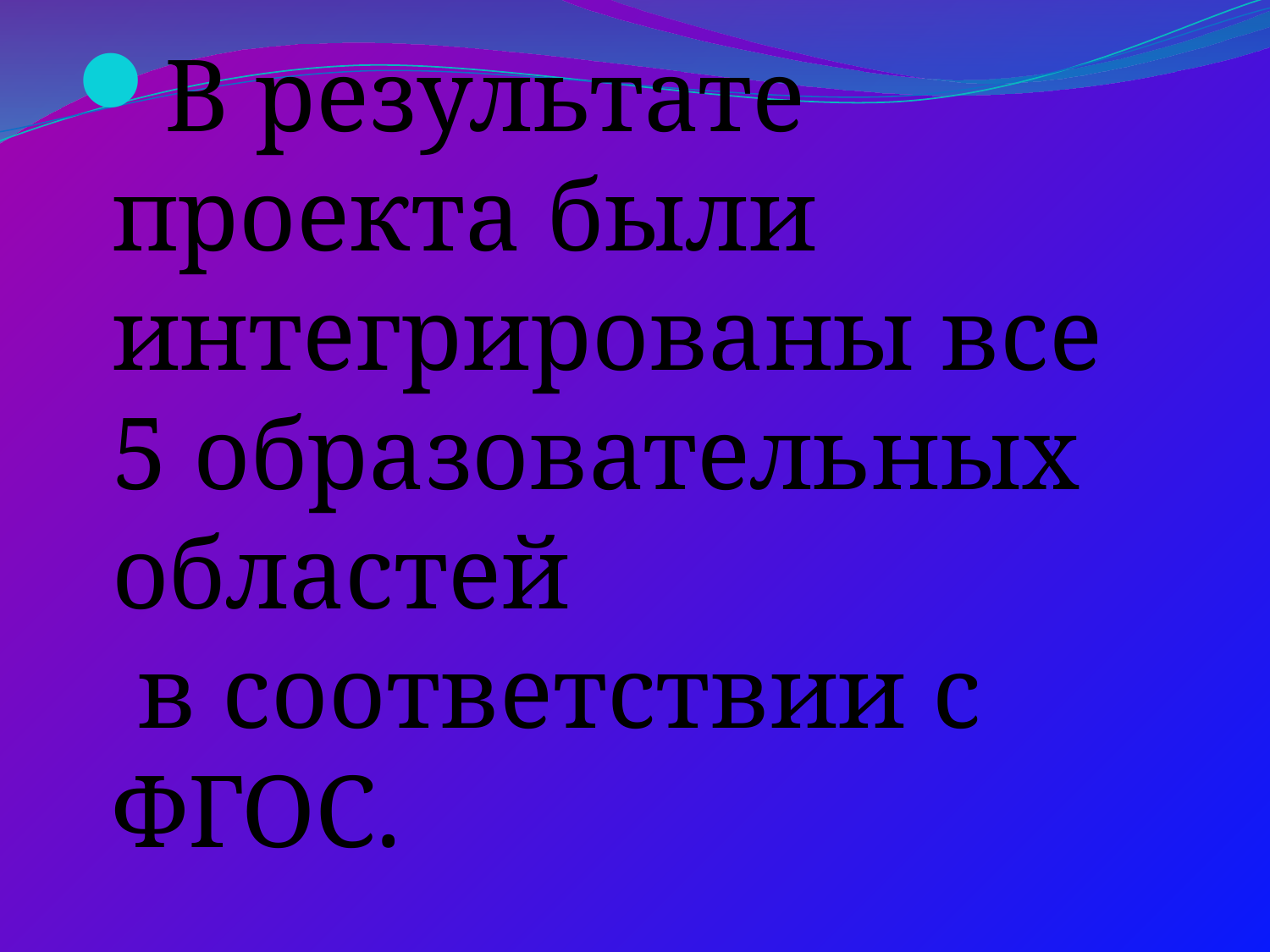

В результате проекта были интегрированы все  5 образовательных областей
 в соответствии с ФГОС.